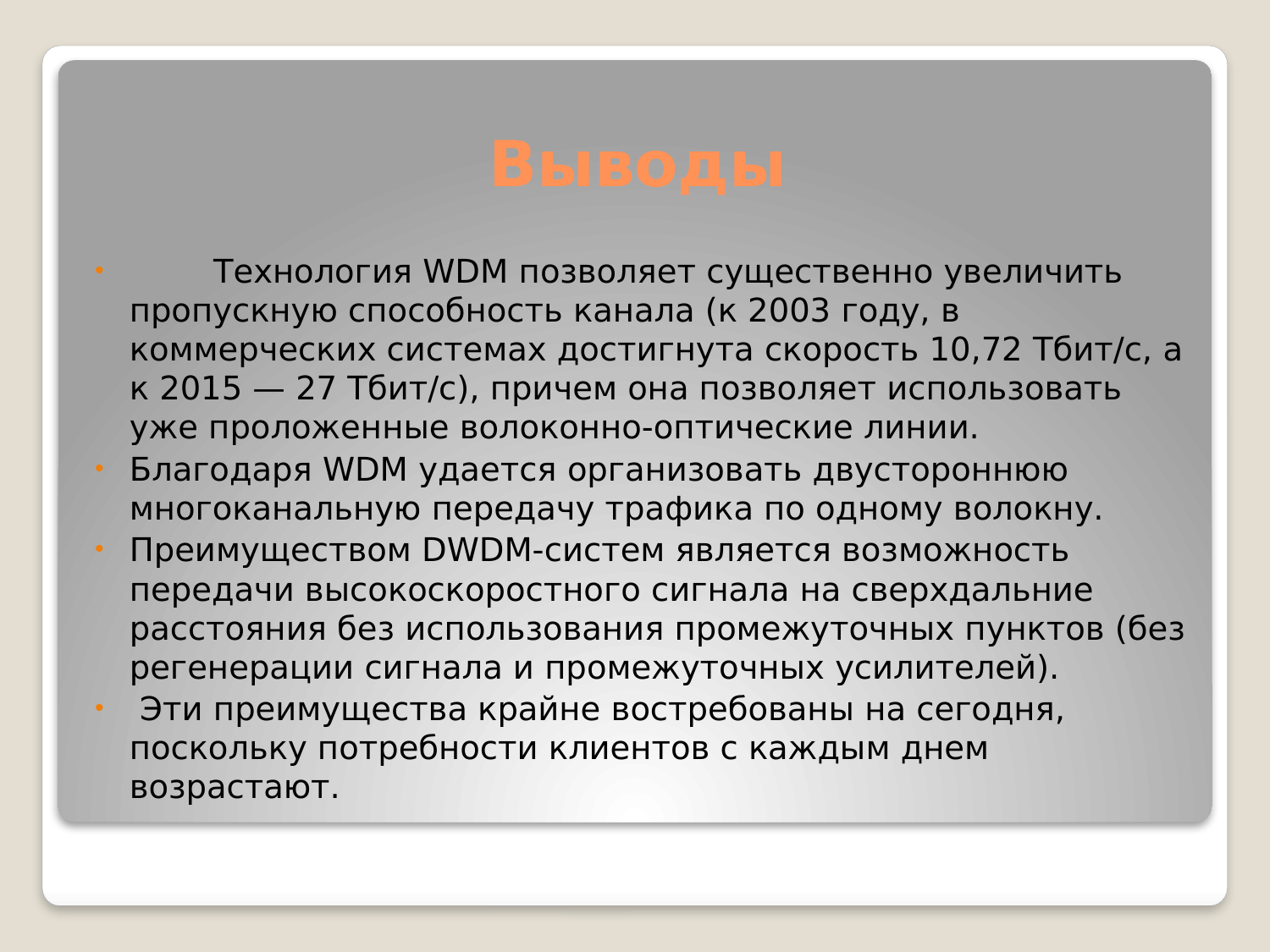

# Выводы
	Технология WDM позволяет существенно увеличить пропускную способность канала (к 2003 году, в коммерческих системах достигнута скорость 10,72 Тбит/с, а к 2015 — 27 Тбит/с), причем она позволяет использовать уже проложенные волоконно-оптические линии.
Благодаря WDM удается организовать двустороннюю многоканальную передачу трафика по одному волокну.
Преимуществом DWDM-систем является возможность передачи высокоскоростного сигнала на сверхдальние расстояния без использования промежуточных пунктов (без регенерации сигнала и промежуточных усилителей).
 Эти преимущества крайне востребованы на сегодня, поскольку потребности клиентов с каждым днем возрастают.